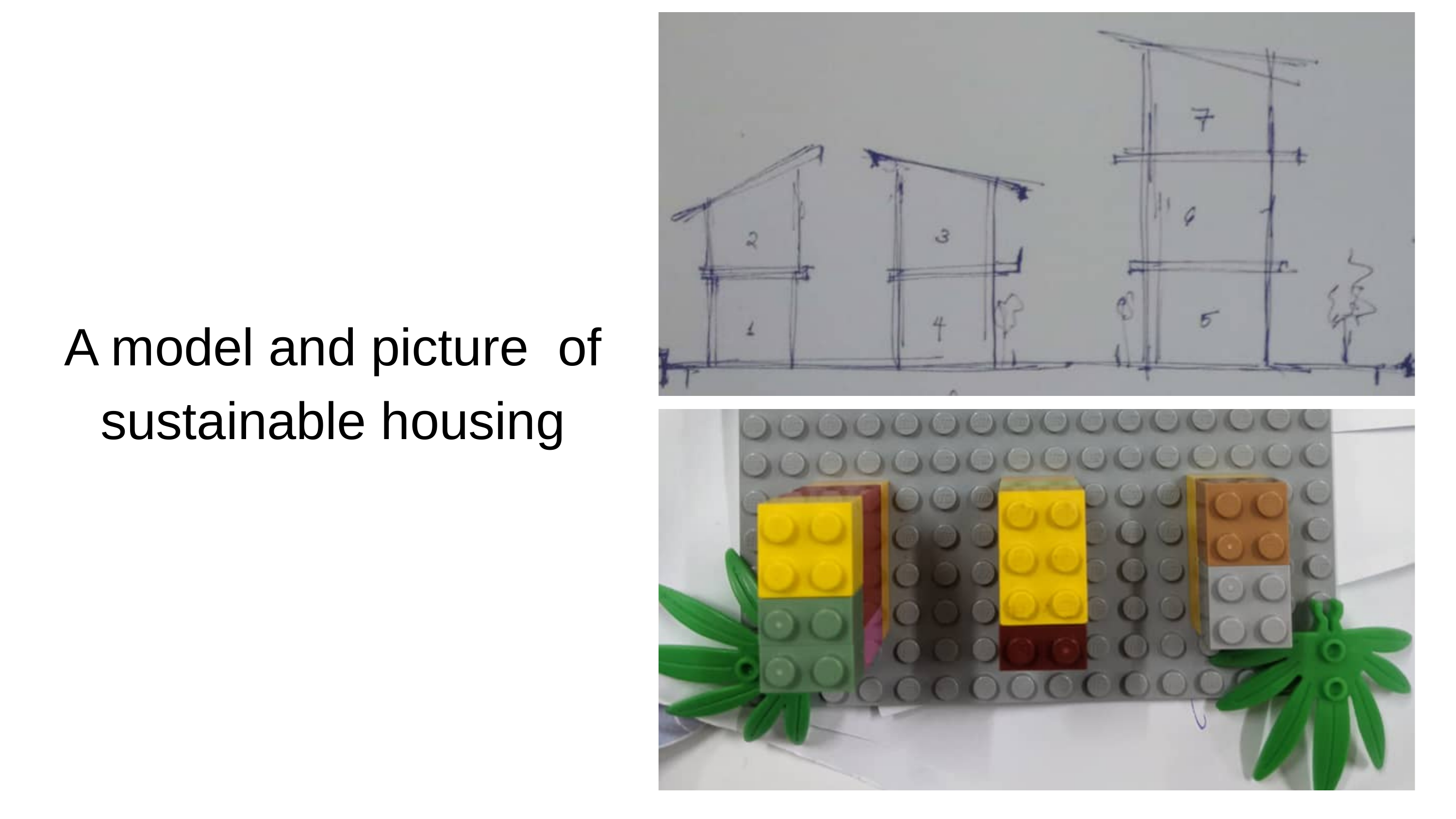

A model and picture  of sustainable housing